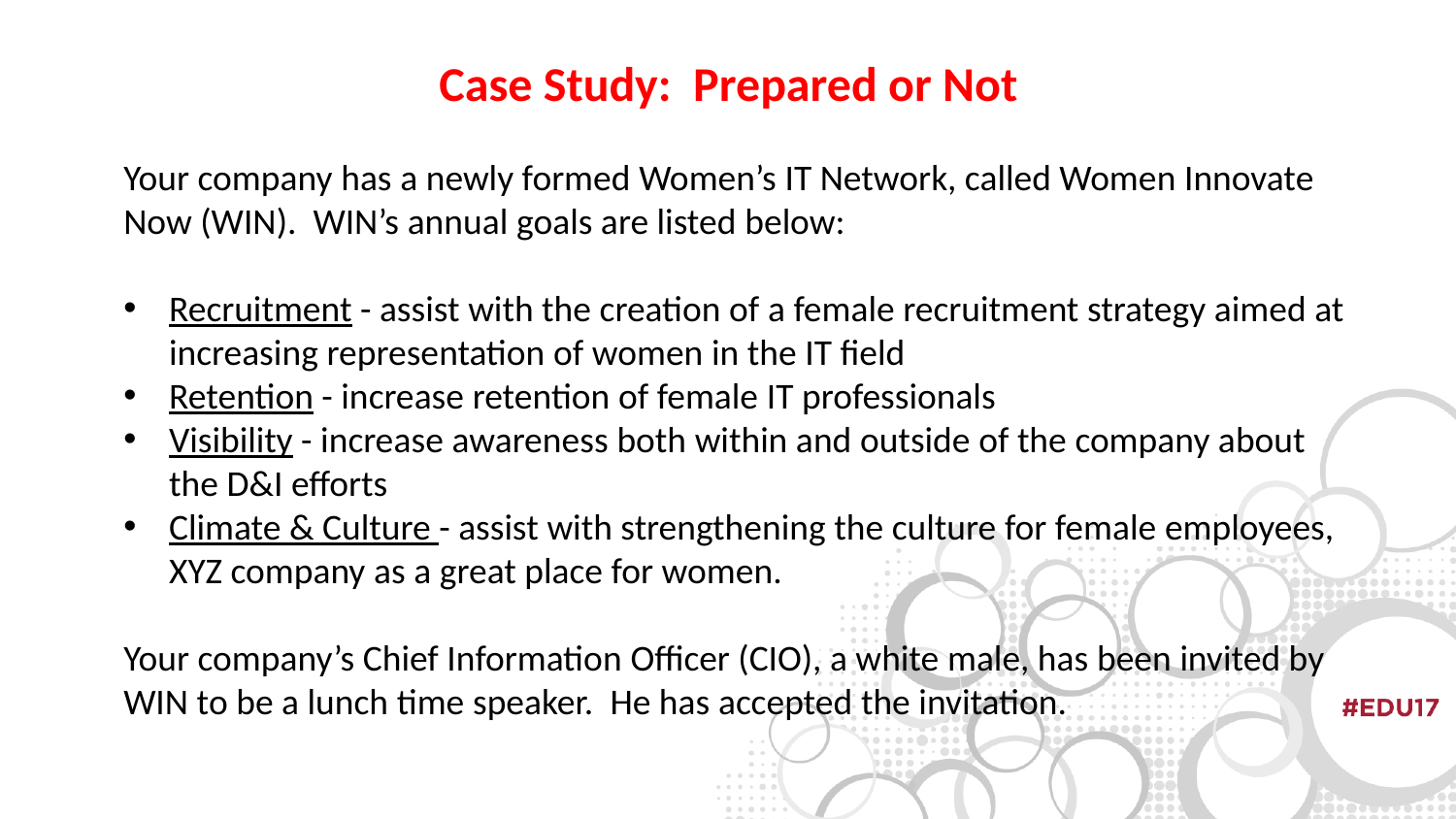

Case Study:  Prepared or Not

Your company has a newly formed Women’s IT Network, called Women Innovate Now (WIN).  WIN’s annual goals are listed below:

Recruitment - assist with the creation of a female recruitment strategy aimed at increasing representation of women in the IT field
Retention - increase retention of female IT professionals
Visibility - increase awareness both within and outside of the company about the D&I efforts
Climate & Culture - assist with strengthening the culture for female employees, XYZ company as a great place for women.

Your company’s Chief Information Officer (CIO), a white male, has been invited by WIN to be a lunch time speaker.  He has accepted the invitation.